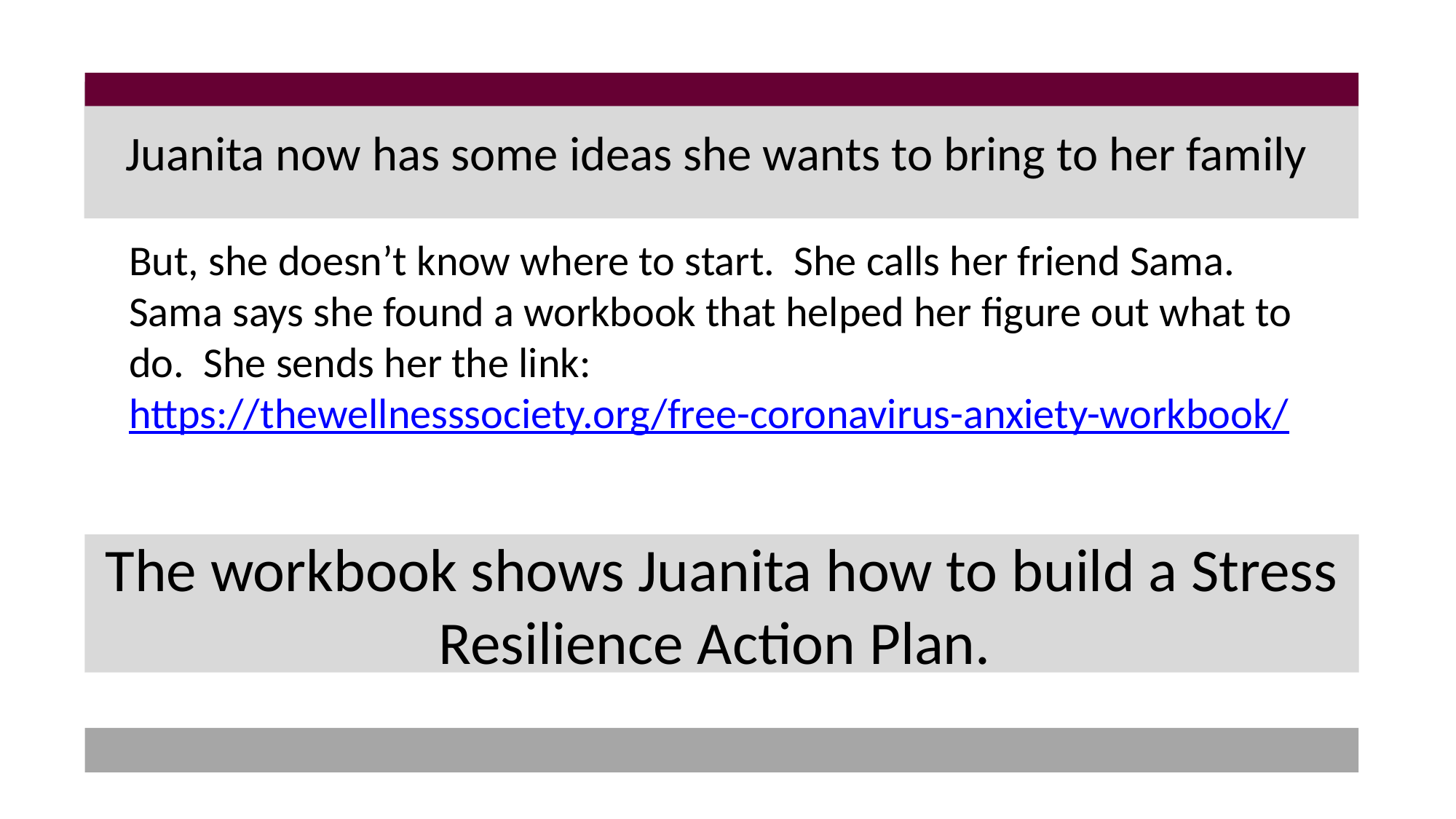

# Juanita now has some ideas she wants to bring to her family

But, she doesn’t know where to start.  She calls her friend Sama.  Sama says she found a workbook that helped her figure out what to do.  She sends her the link: https://thewellnesssociety.org/free-coronavirus-anxiety-workbook/
The workbook shows Juanita how to build a Stress Resilience Action Plan.